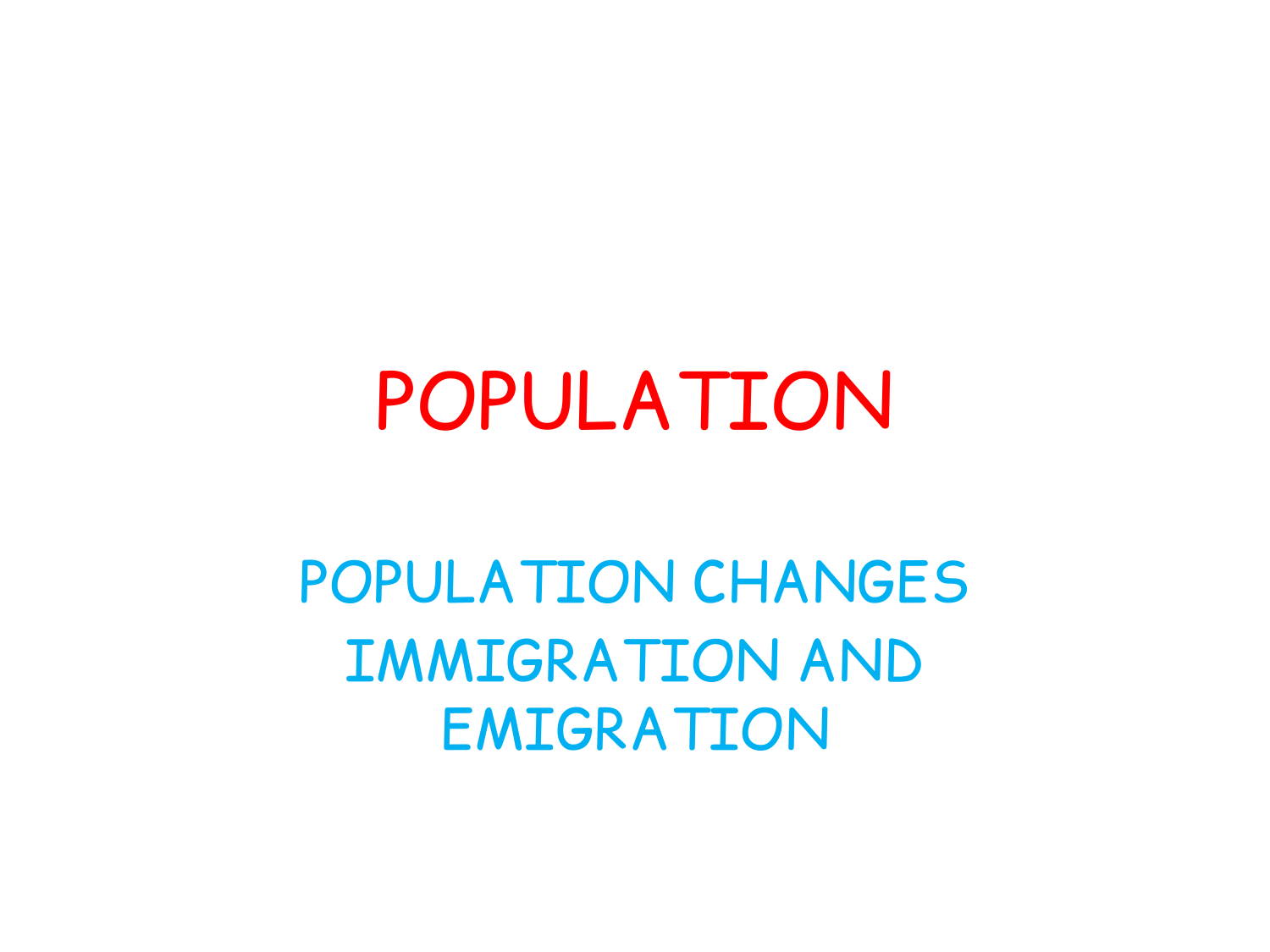

# POPULATION
POPULATION CHANGES
IMMIGRATION AND EMIGRATION